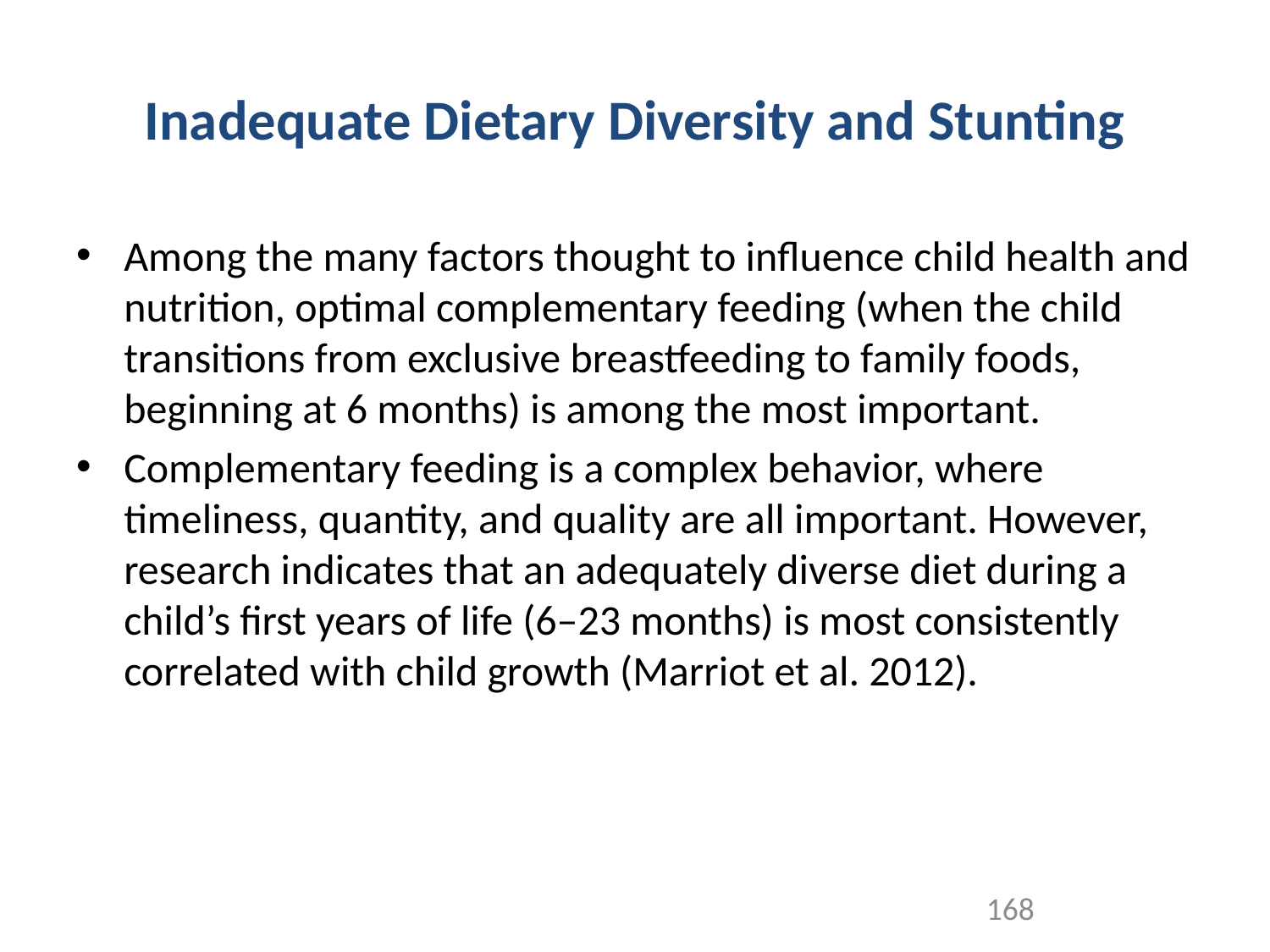

# Inadequate Dietary Diversity and Stunting
Among the many factors thought to influence child health and nutrition, optimal complementary feeding (when the child transitions from exclusive breastfeeding to family foods, beginning at 6 months) is among the most important.
Complementary feeding is a complex behavior, where timeliness, quantity, and quality are all important. However, research indicates that an adequately diverse diet during a child’s first years of life (6–23 months) is most consistently correlated with child growth (Marriot et al. 2012).

168